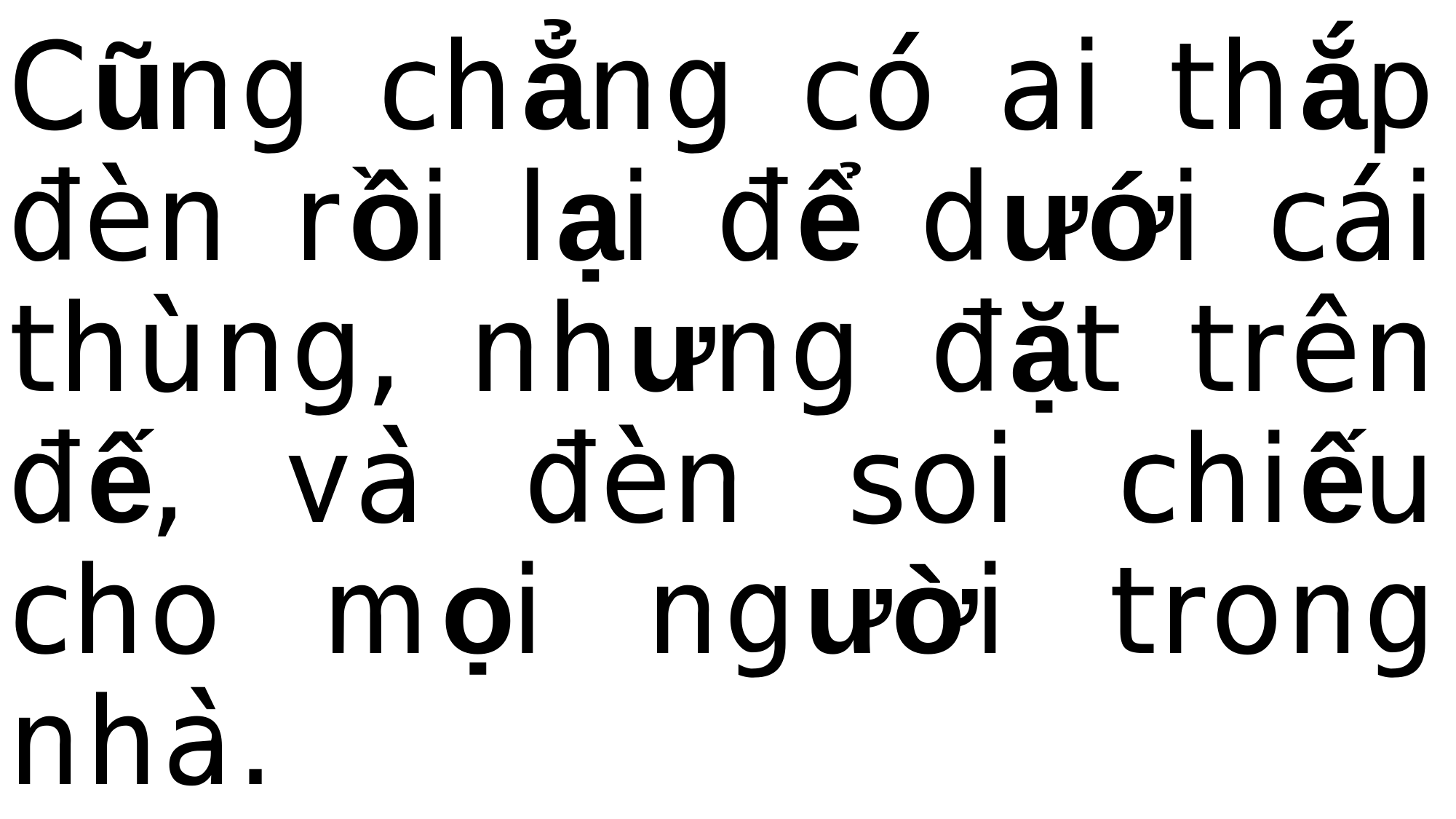

# Cũng chẳng có ai thắp đèn rồi lại để dưới cái thùng, nhưng đặt trên đế, và đèn soi chiếu cho mọi người trong nhà.